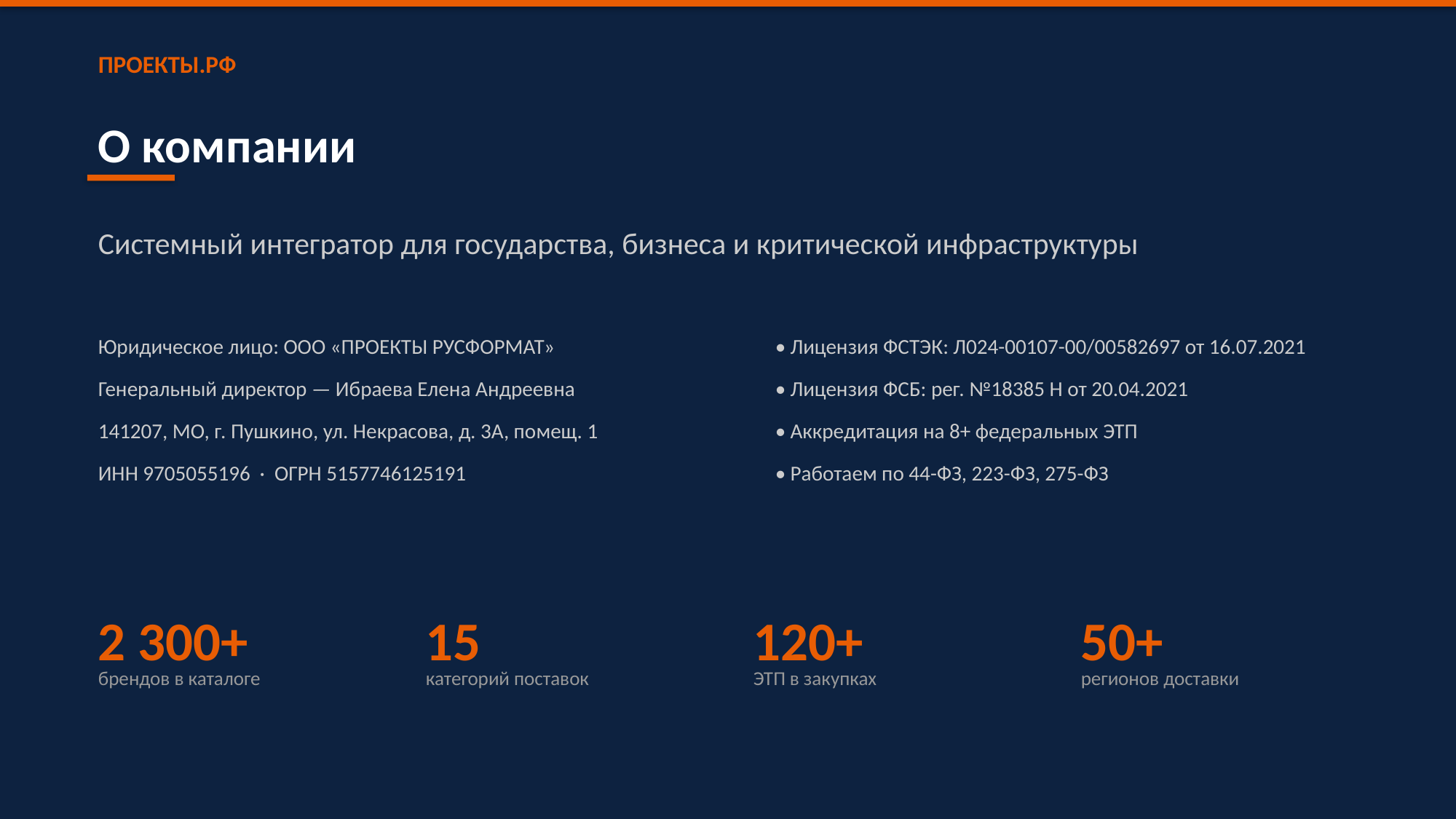

ПРОЕКТЫ.РФ
О компании

Системный интегратор для государства, бизнеса и критической инфраструктуры
Юридическое лицо: ООО «ПРОЕКТЫ РУСФОРМАТ»
Генеральный директор — Ибраева Елена Андреевна
141207, МО, г. Пушкино, ул. Некрасова, д. 3А, помещ. 1
ИНН 9705055196  ·  ОГРН 5157746125191
• Лицензия ФСТЭК: Л024-00107-00/00582697 от 16.07.2021
• Лицензия ФСБ: рег. №18385 Н от 20.04.2021
• Аккредитация на 8+ федеральных ЭТП
• Работаем по 44-ФЗ, 223-ФЗ, 275-ФЗ
2 300+
15
120+
50+
брендов в каталоге
категорий поставок
ЭТП в закупках
регионов доставки